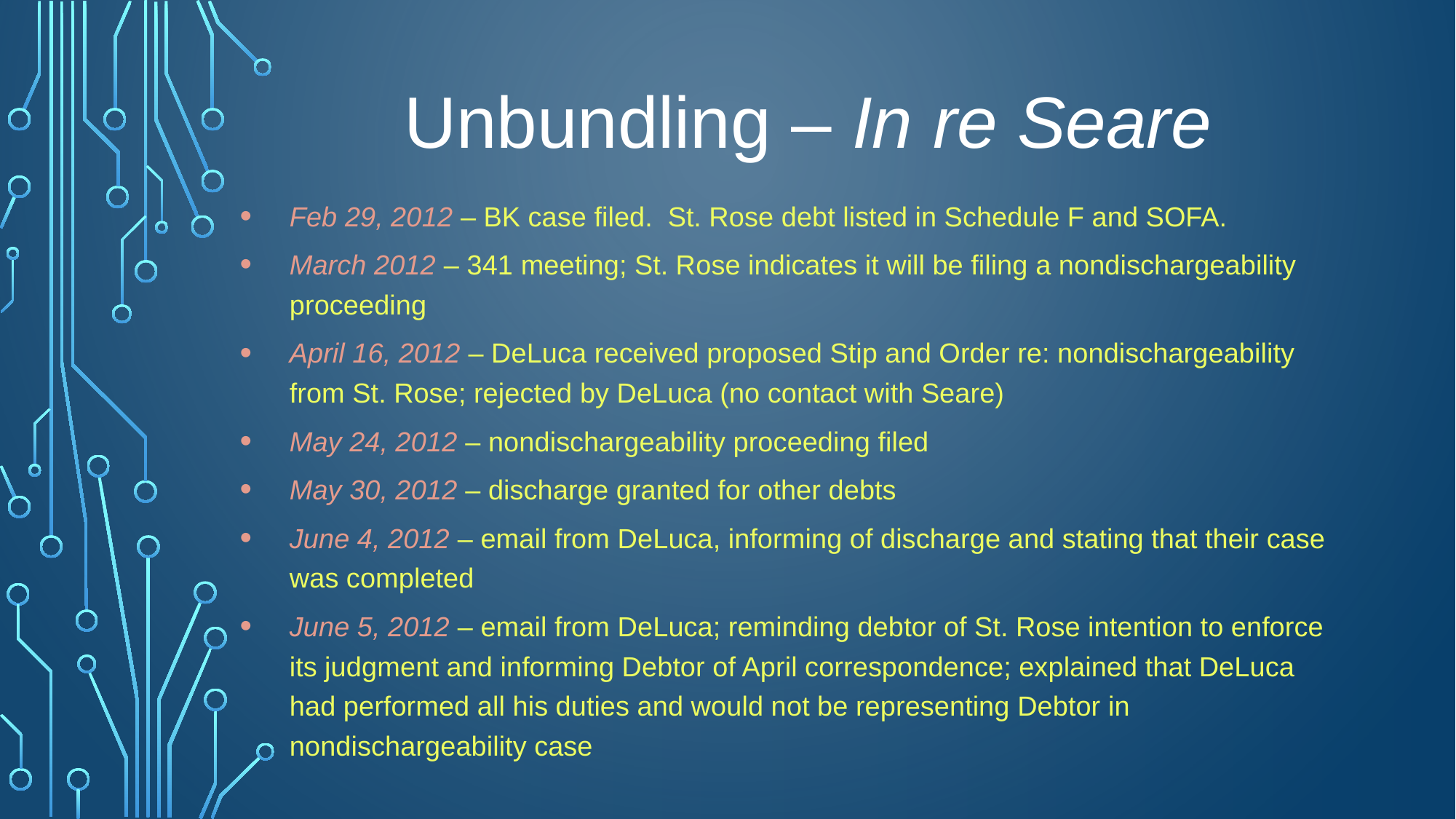

# Unbundling – In re Seare
Feb 29, 2012 – BK case filed.  St. Rose debt listed in Schedule F and SOFA.
March 2012 – 341 meeting; St. Rose indicates it will be filing a nondischargeability proceeding
April 16, 2012 – DeLuca received proposed Stip and Order re: nondischargeability from St. Rose; rejected by DeLuca (no contact with Seare)
May 24, 2012 – nondischargeability proceeding filed
May 30, 2012 – discharge granted for other debts
June 4, 2012 – email from DeLuca, informing of discharge and stating that their case was completed
June 5, 2012 – email from DeLuca; reminding debtor of St. Rose intention to enforce its judgment and informing Debtor of April correspondence; explained that DeLuca had performed all his duties and would not be representing Debtor in nondischargeability case